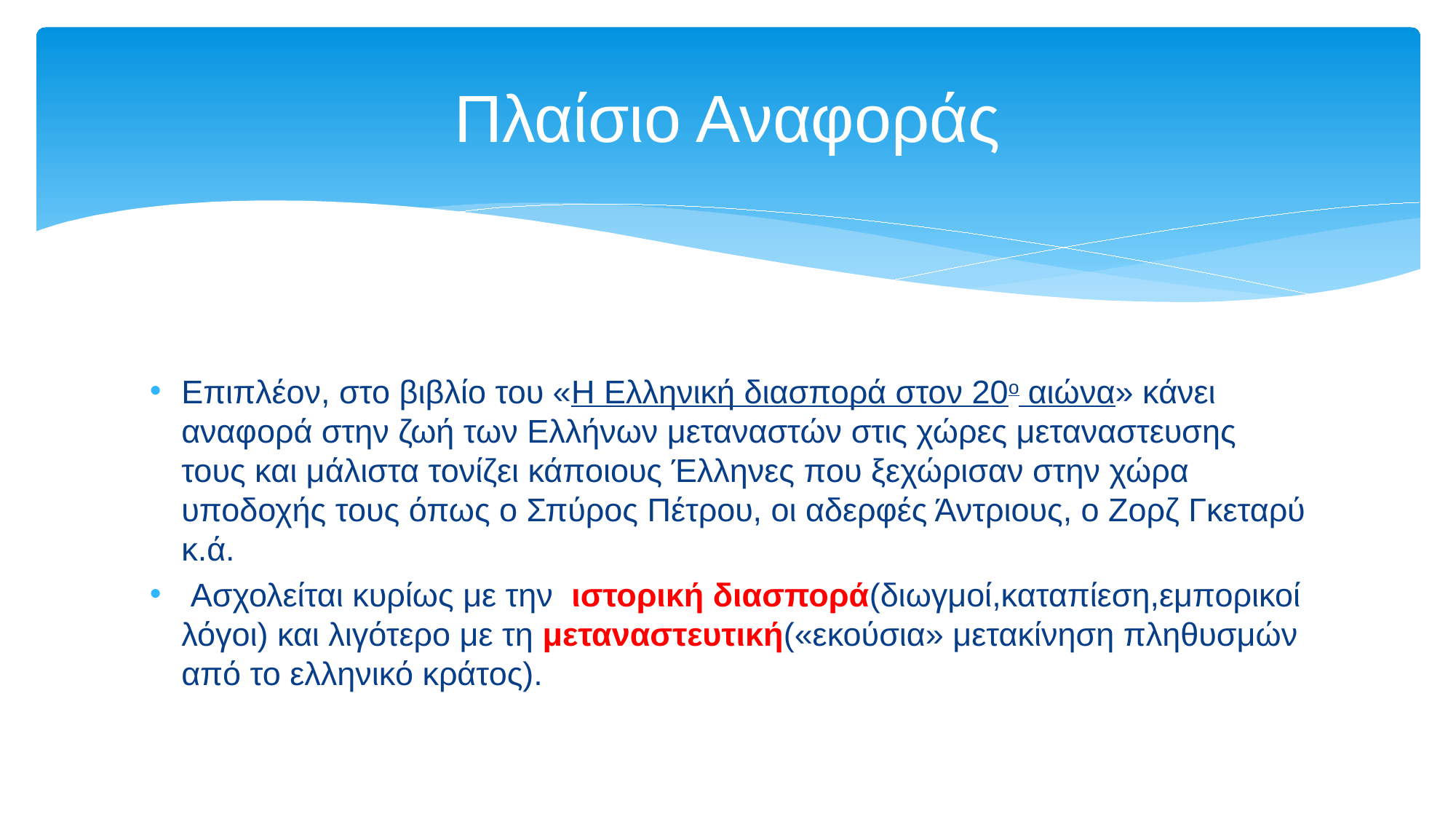

# Πλαίσιο Αναφοράς

Επιπλέον, στο βιβλίο του «Η Ελληνική διασπορά στον 20ο αιώνα» κάνει αναφορά στην ζωή των Ελλήνων μεταναστών στις χώρες μεταναστευσης τους και μάλιστα τονίζει κάποιους Έλληνες που ξεχώρισαν στην χώρα υποδοχής τους όπως ο Σπύρος Πέτρου, οι αδερφές Άντριους, ο Ζορζ Γκεταρύ κ.ά.
 Ασχολείται κυρίως με την  ιστορική διασπορά(διωγμοί,καταπίεση,εμπορικοί λόγοι) και λιγότερο με τη μεταναστευτική(«εκούσια» μετακίνηση πληθυσμών από το ελληνικό κράτος).